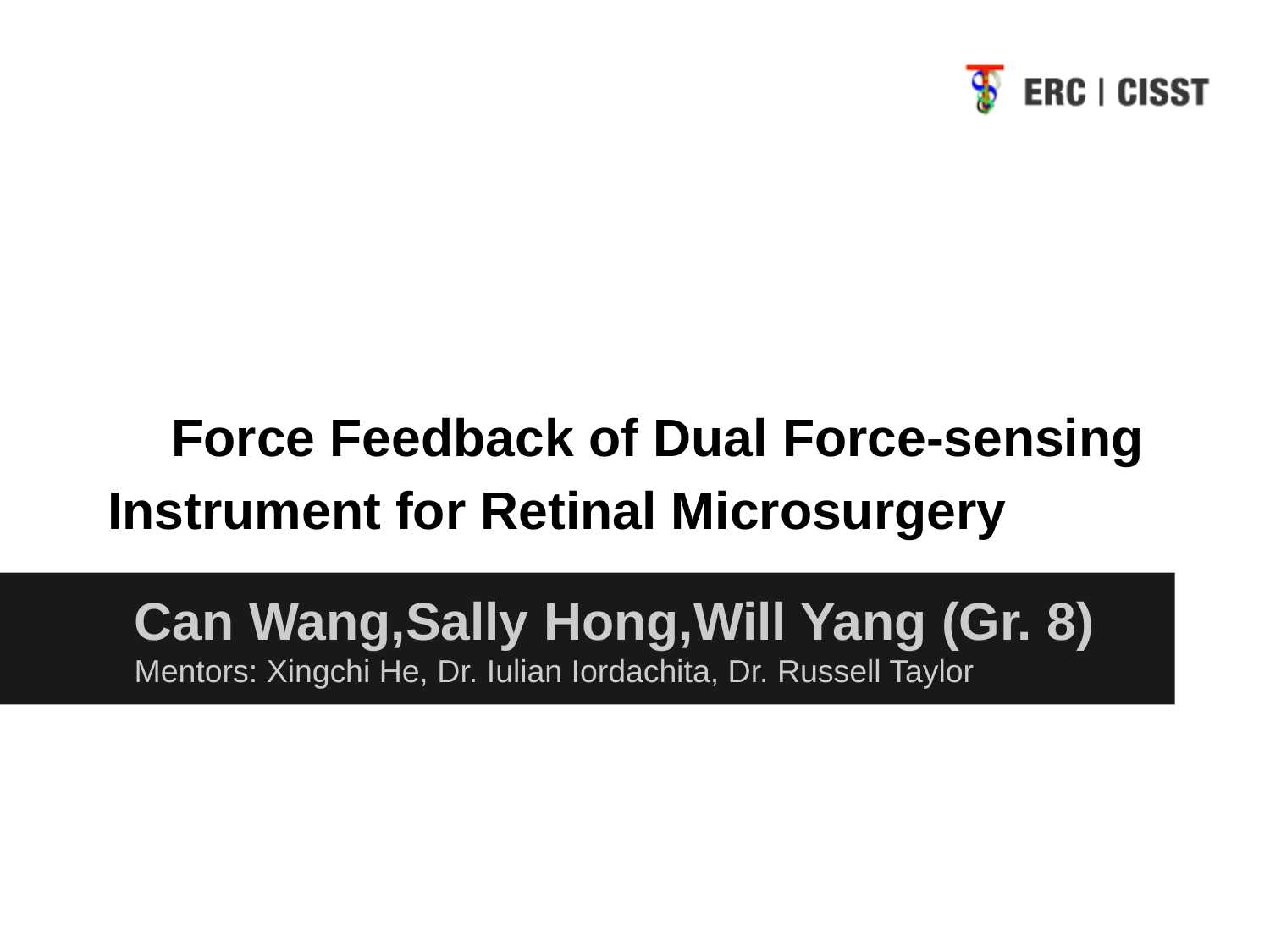

# Force Feedback of Dual Force-sensing Instrument for Retinal Microsurgery
Can Wang,Sally Hong,Will Yang (Gr. 8)
Mentors: Xingchi He, Dr. Iulian Iordachita, Dr. Russell Taylor